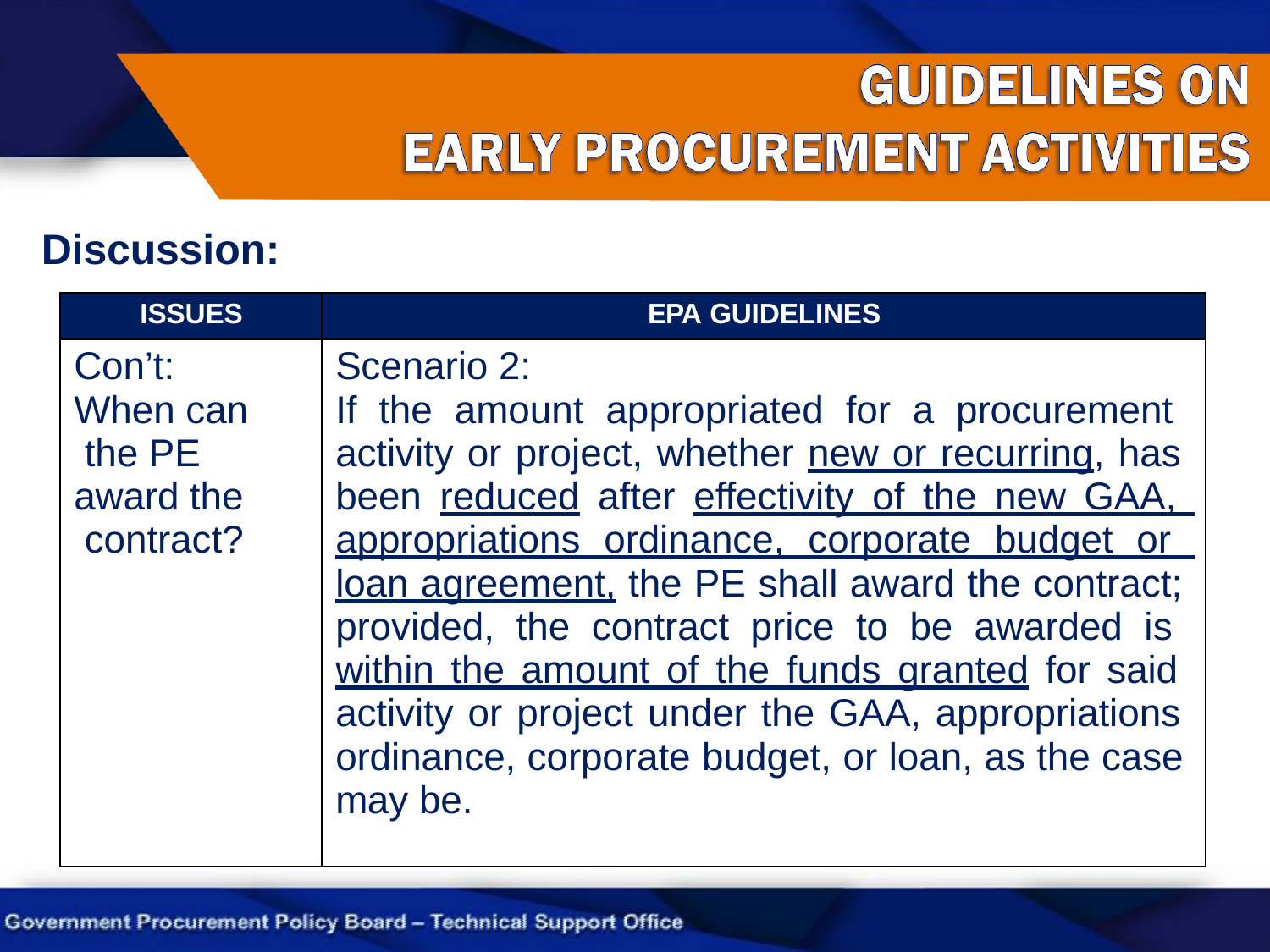

# Discussion:
| ISSUES | EPA GUIDELINES |
| --- | --- |
| Con’t: When can the PE award the contract? | Scenario 2: If the amount appropriated for a procurement activity or project, whether new or recurring, has been reduced after effectivity of the new GAA, appropriations ordinance, corporate budget or loan agreement, the PE shall award the contract; provided, the contract price to be awarded is within the amount of the funds granted for said activity or project under the GAA, appropriations ordinance, corporate budget, or loan, as the case may be. |